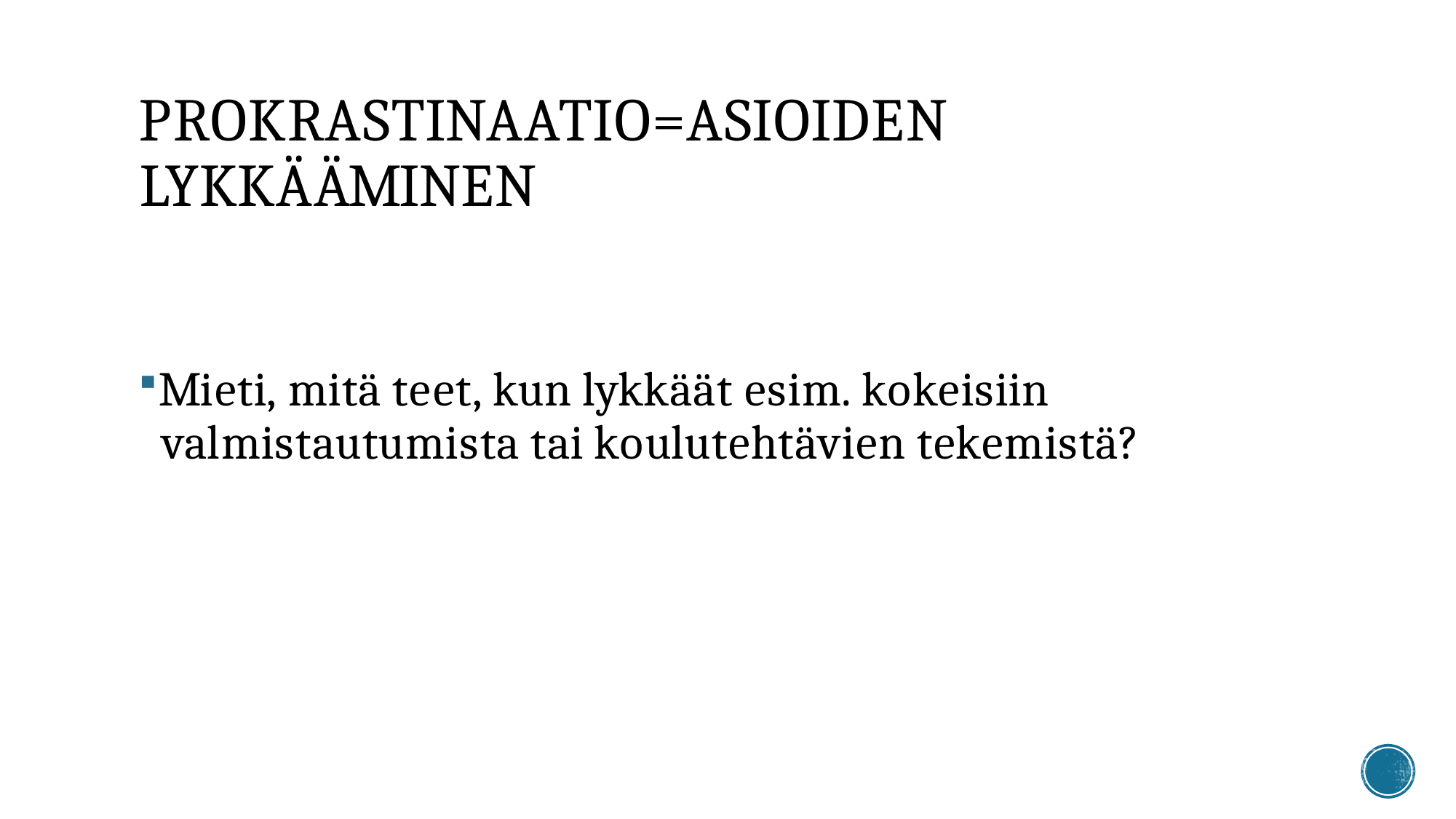

# Prokrastinaatio=asioiden lykkääminen

Mieti, mitä teet, kun lykkäät esim. kokeisiin valmistautumista tai koulutehtävien tekemistä?